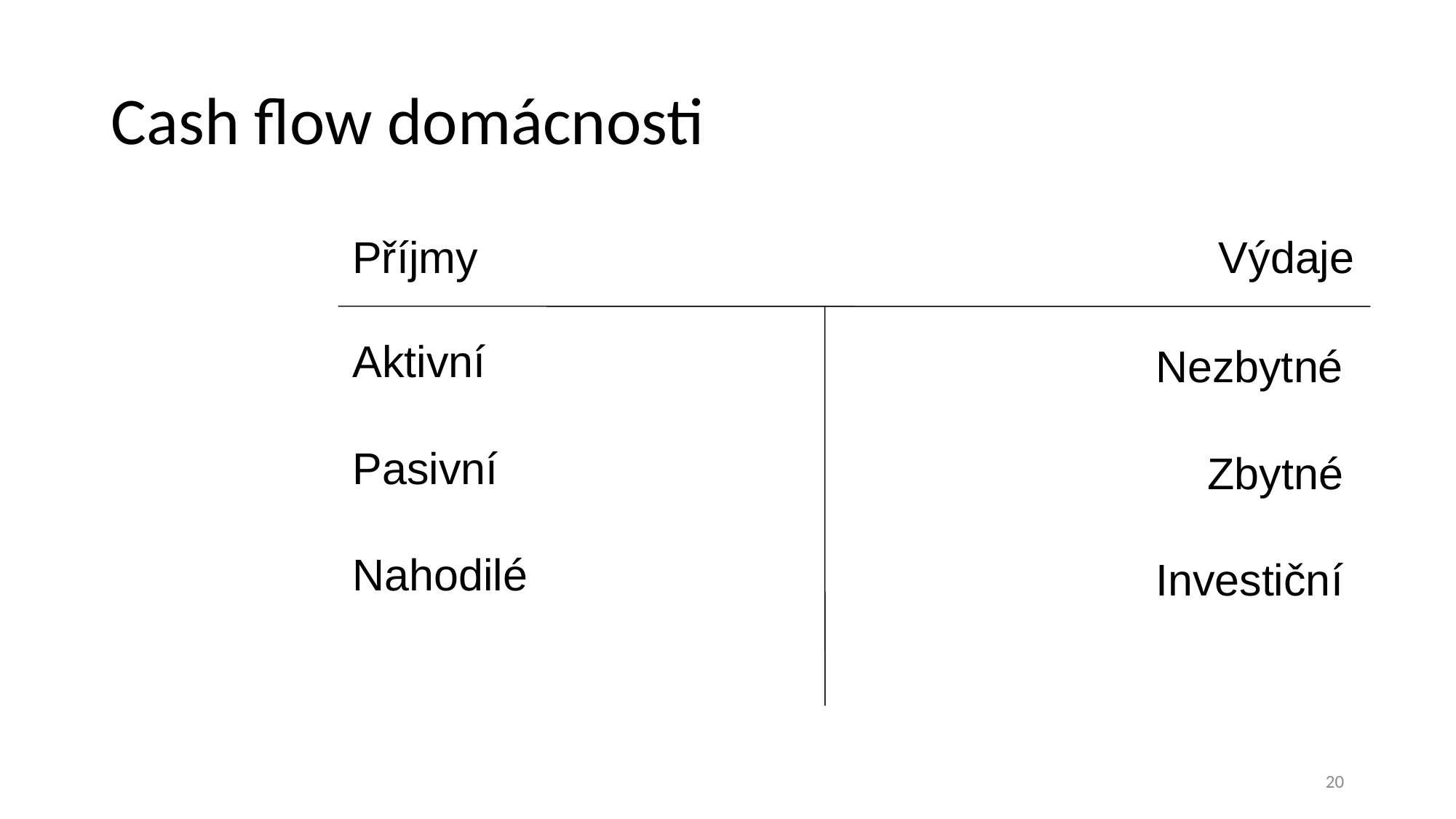

# Cash flow domácnosti
Výdaje
Příjmy

Aktivní

Pasivní

Nahodilé
Nezbytné

Zbytné

Investiční
20